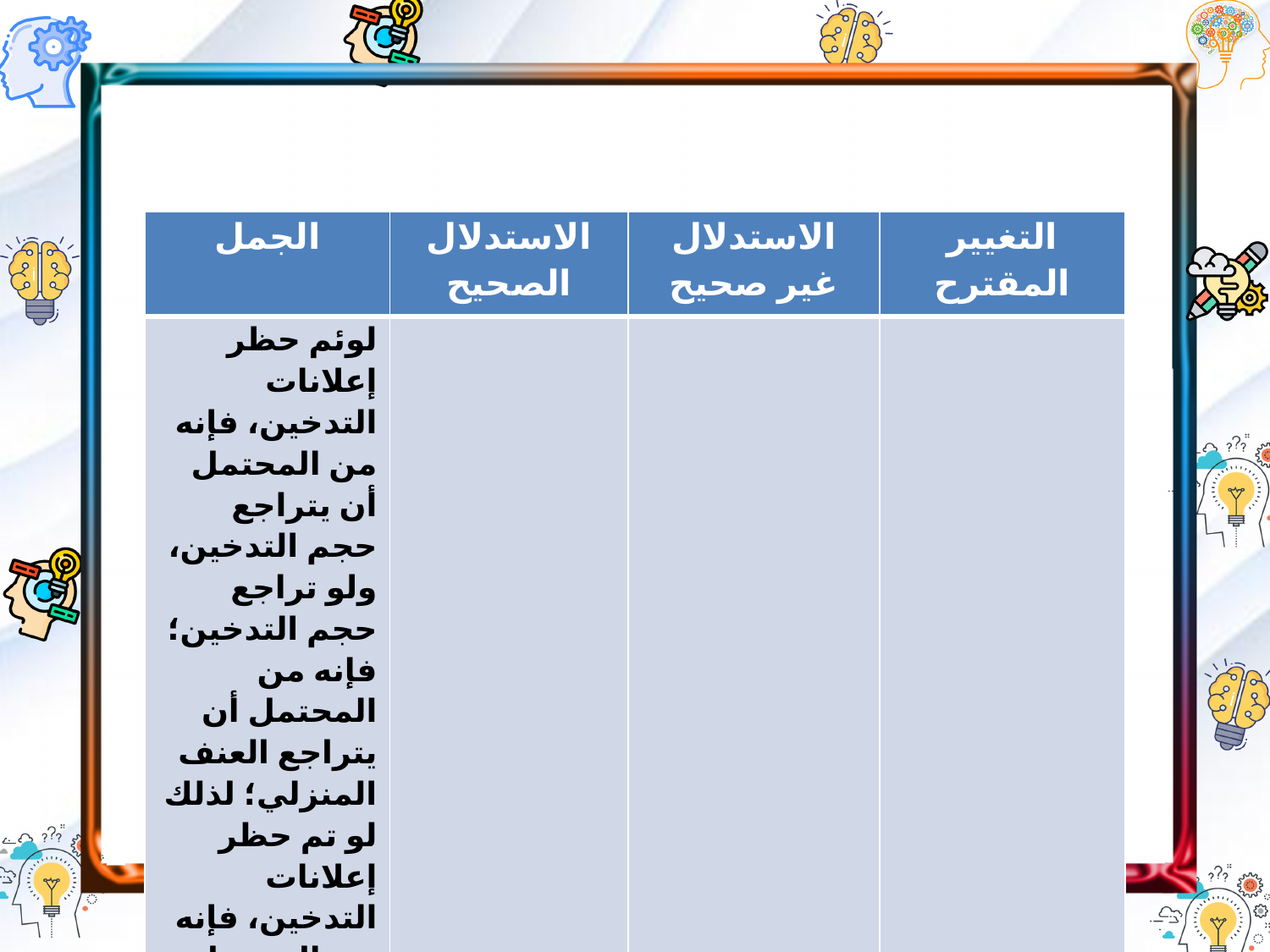

| الجمل | الاستدلال الصحيح | الاستدلال غير صحيح | التغيير المقترح |
| --- | --- | --- | --- |
| لوئم حظر إعلانات التدخين، فإنه من المحتمل أن يتراجع حجم التدخين، ولو تراجع حجم التدخين؛ فإنه من المحتمل أن يتراجع العنف المنزلي؛ لذلك لو تم حظر إعلانات التدخين، فإنه من المحتمل أن يتراجع العنف المنزلي |  |  |  |